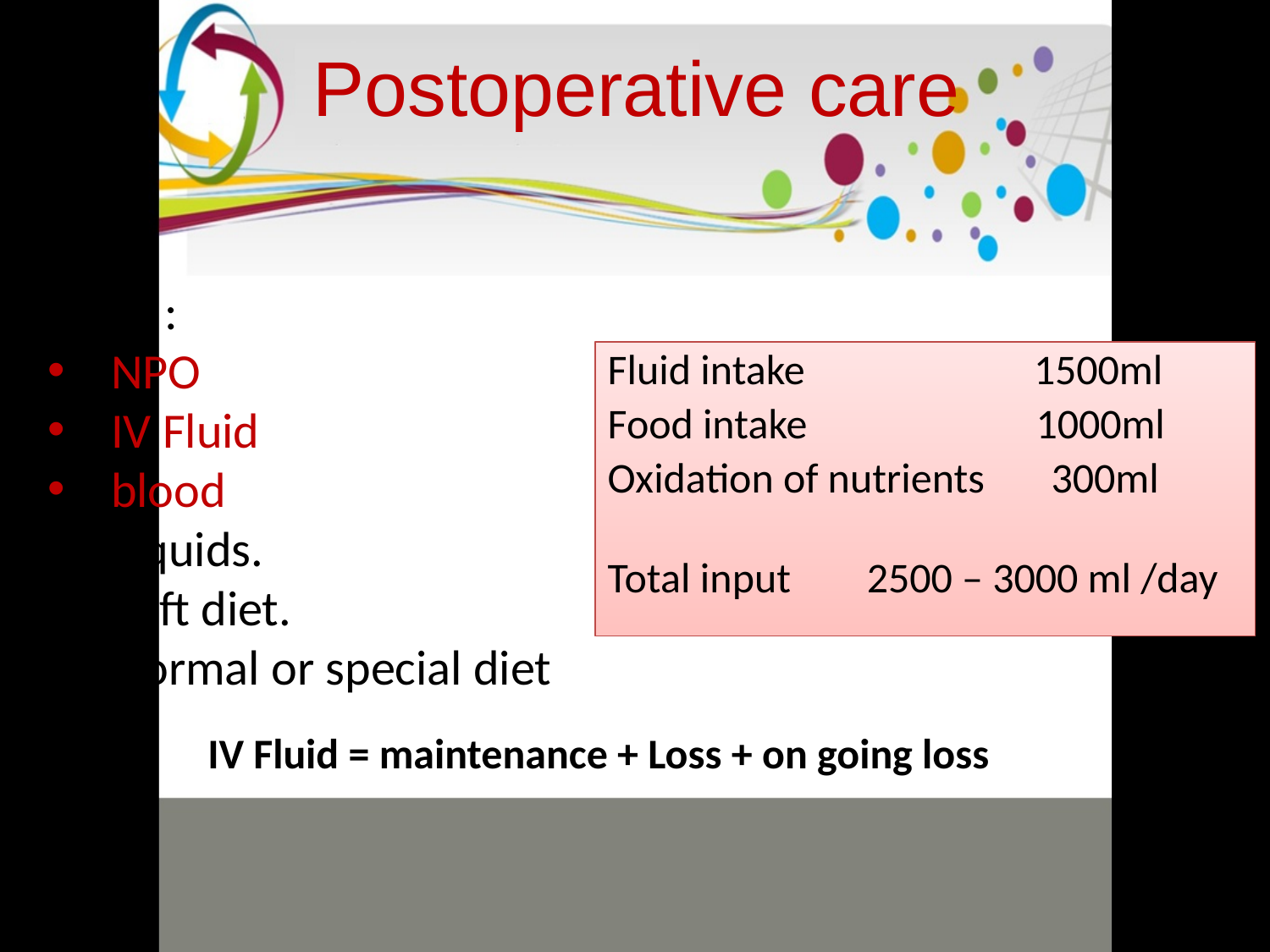

Postoperative care
Input :
NPO
IV Fluid
blood
Liquids.
Soft diet.
Normal or special diet
Fluid intake                        1500ml
Food intake                        1000ml
Oxidation of nutrients       300ml
Total input        2500 – 3000 ml /day

IV Fluid = maintenance + Loss + on going loss